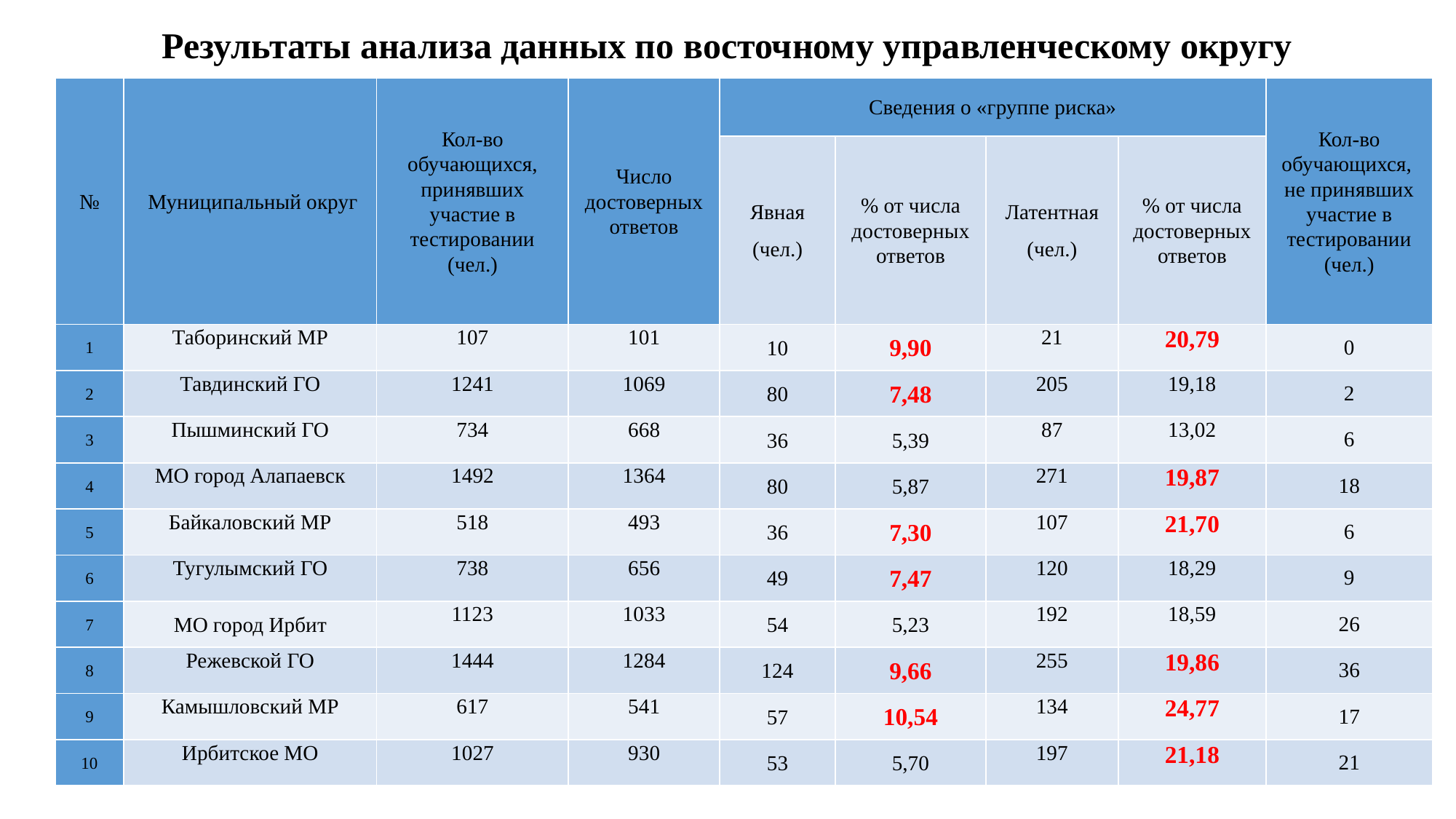

# Результаты анализа данных по восточному управленческому округу
| № | Муниципальный округ | Кол-во обучающихся, принявших участие в тестировании (чел.) | Число достоверных ответов | Сведения о «группе риска» |  |  |  | Кол-во обучающихся, не принявших участие в тестировании (чел.) |
| --- | --- | --- | --- | --- | --- | --- | --- | --- |
|  |  |  |  | Явная (чел.) | % от числа достоверных ответов | Латентная (чел.) | % от числа достоверных ответов |  |
| 1 | Таборинский МР | 107 | 101 | 10 | 9,90 | 21 | 20,79 | 0 |
| 2 | Тавдинский ГО | 1241 | 1069 | 80 | 7,48 | 205 | 19,18 | 2 |
| 3 | Пышминский ГО | 734 | 668 | 36 | 5,39 | 87 | 13,02 | 6 |
| 4 | МО город Алапаевск | 1492 | 1364 | 80 | 5,87 | 271 | 19,87 | 18 |
| 5 | Байкаловский МР | 518 | 493 | 36 | 7,30 | 107 | 21,70 | 6 |
| 6 | Тугулымский ГО | 738 | 656 | 49 | 7,47 | 120 | 18,29 | 9 |
| 7 | МО город Ирбит | 1123 | 1033 | 54 | 5,23 | 192 | 18,59 | 26 |
| 8 | Режевской ГО | 1444 | 1284 | 124 | 9,66 | 255 | 19,86 | 36 |
| 9 | Камышловский МР | 617 | 541 | 57 | 10,54 | 134 | 24,77 | 17 |
| 10 | Ирбитское МО | 1027 | 930 | 53 | 5,70 | 197 | 21,18 | 21 |